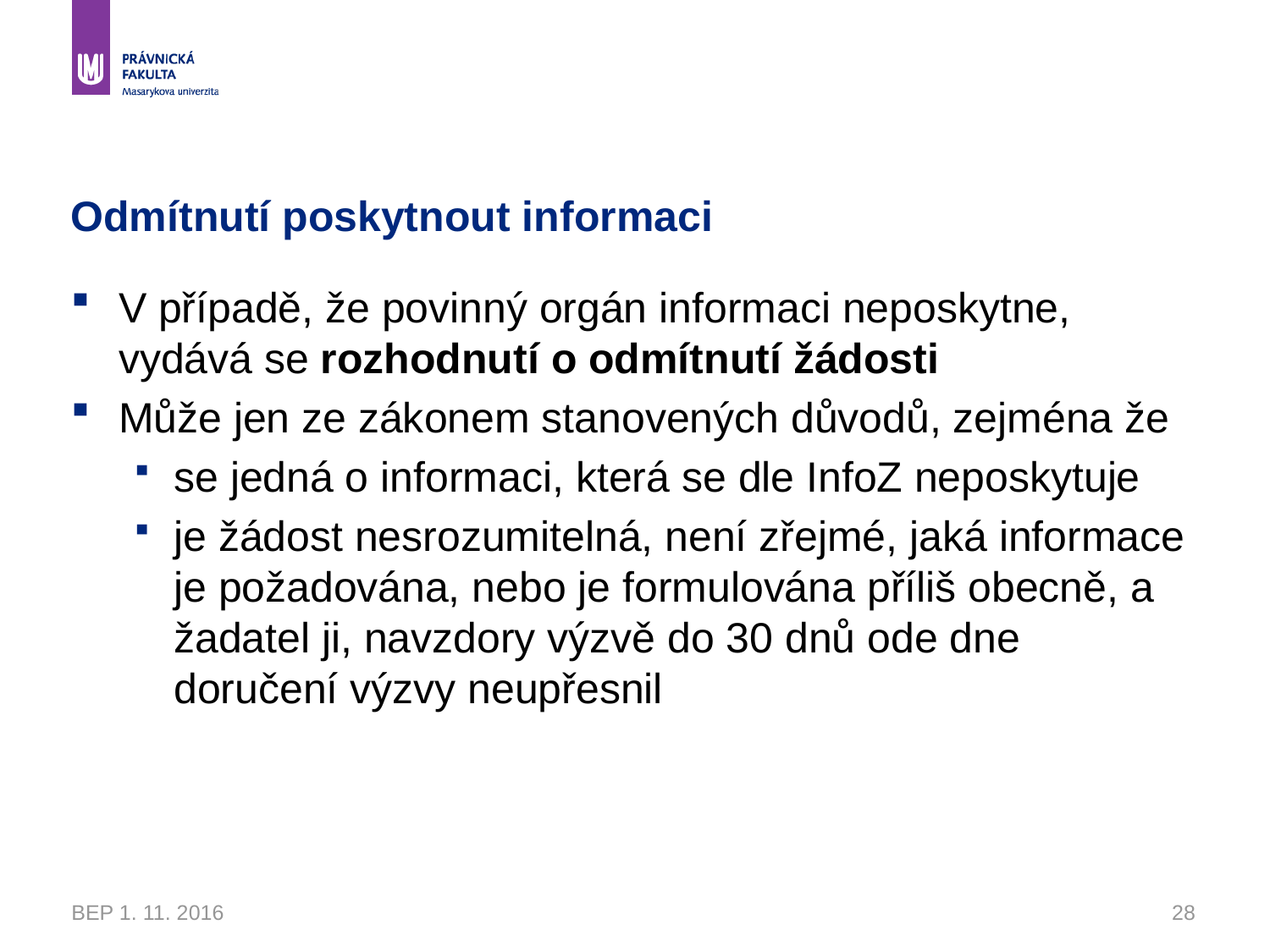

# Odmítnutí poskytnout informaci
V případě, že povinný orgán informaci neposkytne, vydává se rozhodnutí o odmítnutí žádosti
Může jen ze zákonem stanovených důvodů, zejména že
se jedná o informaci, která se dle InfoZ neposkytuje
je žádost nesrozumitelná, není zřejmé, jaká informace je požadována, nebo je formulována příliš obecně, a žadatel ji, navzdory výzvě do 30 dnů ode dne doručení výzvy neupřesnil

BEP 1. 11. 2016
28